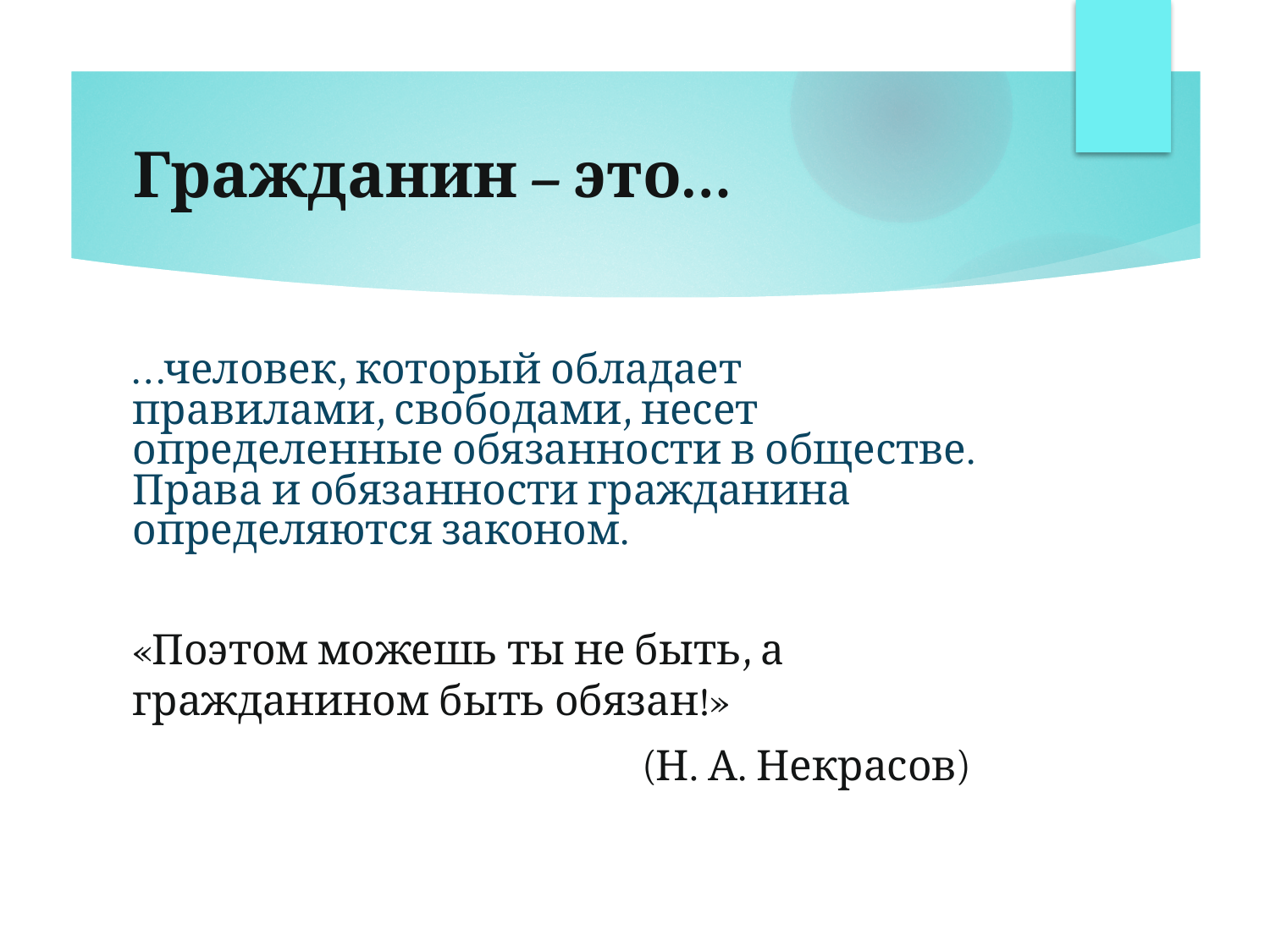

# Гражданин – это…
…человек, который обладает правилами, свободами, несет определенные обязанности в обществе.
Права и обязанности гражданина определяются законом.

«Поэтом можешь ты не быть, а гражданином быть обязан!»
(Н. А. Некрасов)